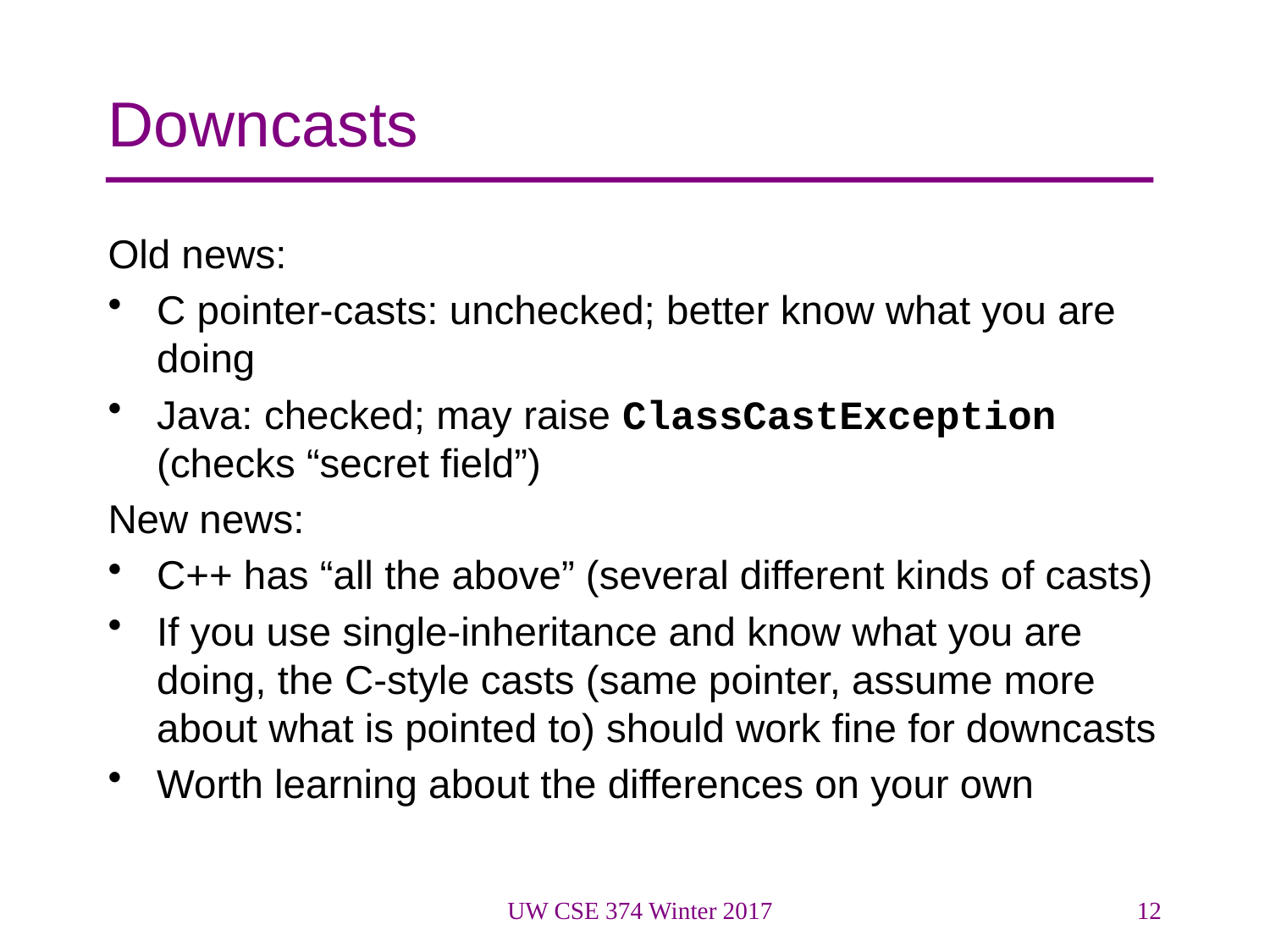

# Downcasts
Old news:
C pointer-casts: unchecked; better know what you are doing
Java: checked; may raise ClassCastException (checks “secret field”)
New news:
C++ has “all the above” (several different kinds of casts)
If you use single-inheritance and know what you are doing, the C-style casts (same pointer, assume more about what is pointed to) should work fine for downcasts
Worth learning about the differences on your own
UW CSE 374 Winter 2017
12